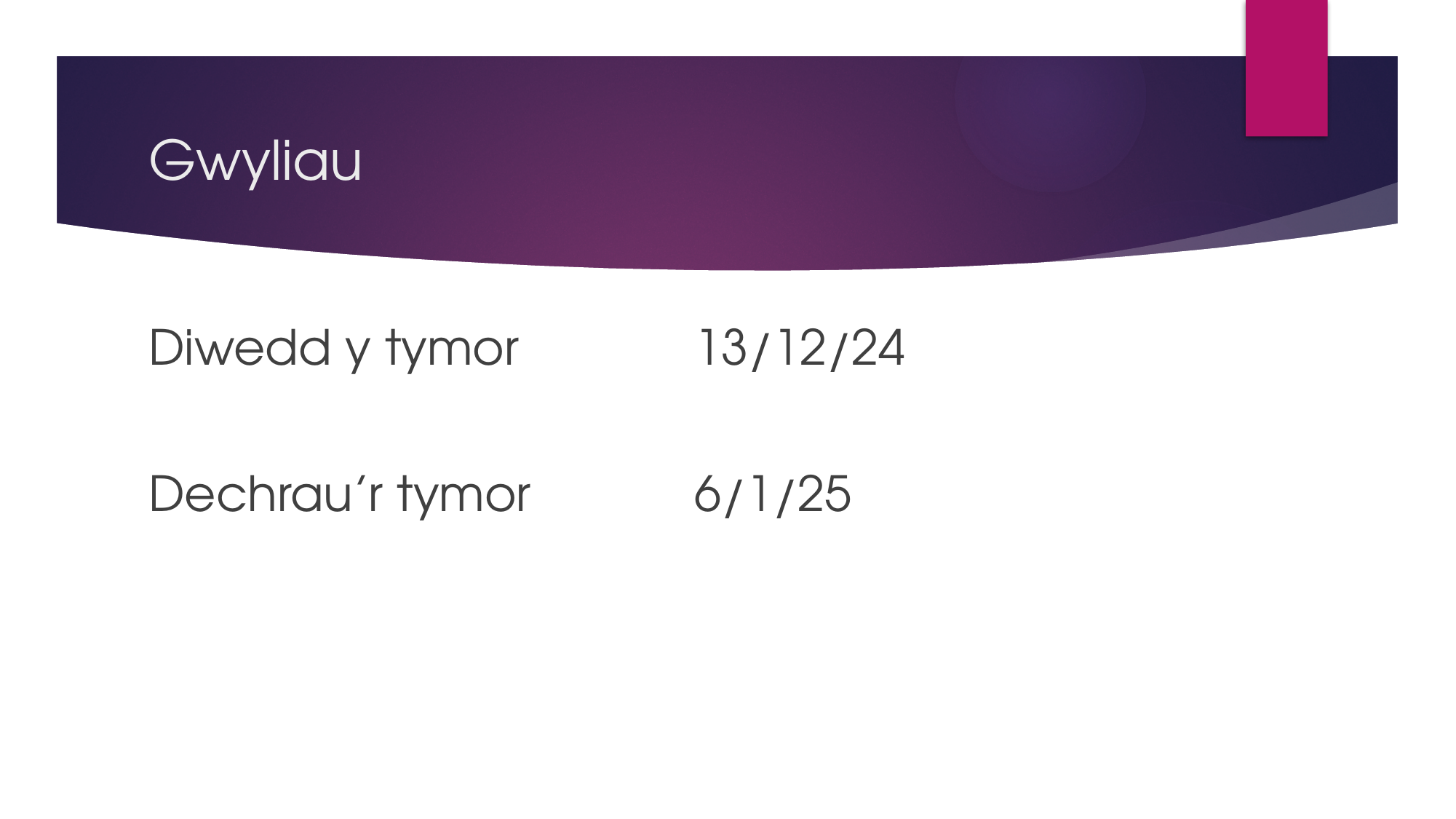

# Gwyliau
Diwedd y tymor		13/12/24

Dechrau’r tymor		6/1/25